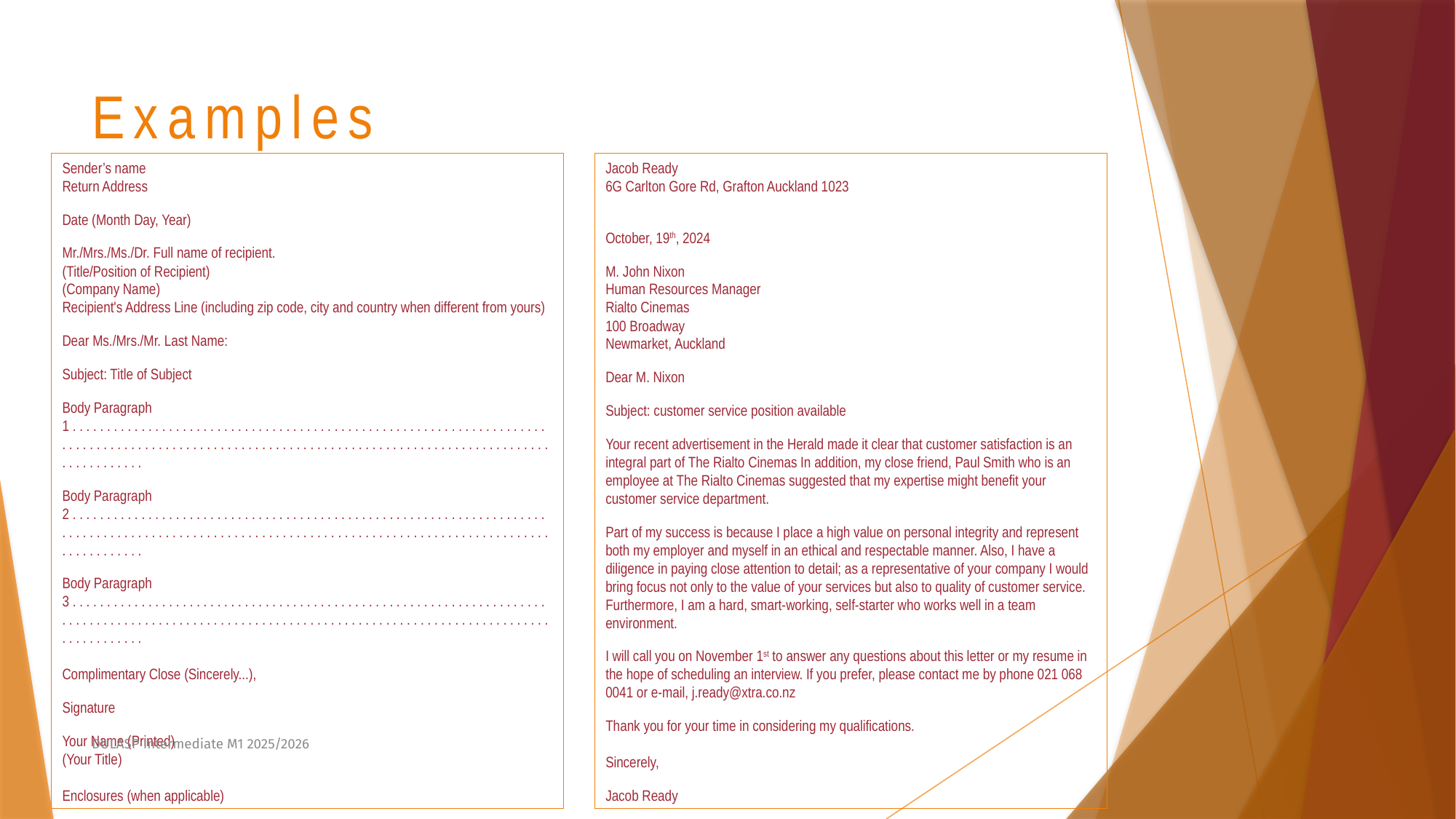

# Examples
Sender’s name
Return Address
Date (Month Day, Year)
Mr./Mrs./Ms./Dr. Full name of recipient.
(Title/Position of Recipient)
(Company Name)
Recipient's Address Line (including zip code, city and country when different from yours)
Dear Ms./Mrs./Mr. Last Name:
Subject: Title of Subject
Body Paragraph 1 . . . . . . . . . . . . . . . . . . . . . . . . . . . . . . . . . . . . . . . . . . . . . . . . . . . . . . . . . . . . . . . . . . . . . . . . . . . . . . . . . . . . . . . . . . . . . . . . . . . . . . . . . . . . . . . . . . . . . . . . . . . . . . . . . . . . . . . . . . . . . . . . . . . . . . . .
Body Paragraph 2 . . . . . . . . . . . . . . . . . . . . . . . . . . . . . . . . . . . . . . . . . . . . . . . . . . . . . . . . . . . . . . . . . . . . . . . . . . . . . . . . . . . . . . . . . . . . . . . . . . . . . . . . . . . . . . . . . . . . . . . . . . . . . . . . . . . . . . . . . . . . . . . . . . . . . . . .
Body Paragraph 3 . . . . . . . . . . . . . . . . . . . . . . . . . . . . . . . . . . . . . . . . . . . . . . . . . . . . . . . . . . . . . . . . . . . . . . . . . . . . . . . . . . . . . . . . . . . . . . . . . . . . . . . . . . . . . . . . . . . . . . . . . . . . . . . . . . . . . . . . . . . . . . . . . . . . . . . .
Complimentary Close (Sincerely...),
Signature
Your Name (Printed)
(Your Title)
Enclosures (when applicable)
Jacob Ready
6G Carlton Gore Rd, Grafton Auckland 1023
October, 19th, 2024
M. John Nixon
Human Resources Manager
Rialto Cinemas
100 Broadway
Newmarket, Auckland
Dear M. Nixon
Subject: customer service position available
Your recent advertisement in the Herald made it clear that customer satisfaction is an integral part of The Rialto Cinemas In addition, my close friend, Paul Smith who is an employee at The Rialto Cinemas suggested that my expertise might benefit your customer service department.
Part of my success is because I place a high value on personal integrity and represent both my employer and myself in an ethical and respectable manner. Also, I have a diligence in paying close attention to detail; as a representative of your company I would bring focus not only to the value of your services but also to quality of customer service. Furthermore, I am a hard, smart-working, self-starter who works well in a team environment.
I will call you on November 1st to answer any questions about this letter or my resume in the hope of scheduling an interview. If you prefer, please contact me by phone 021 068 0041 or e-mail, j.ready@xtra.co.nz
Thank you for your time in considering my qualifications.
Sincerely,
Jacob Ready
DULASP Intermediate M1 2025/2026